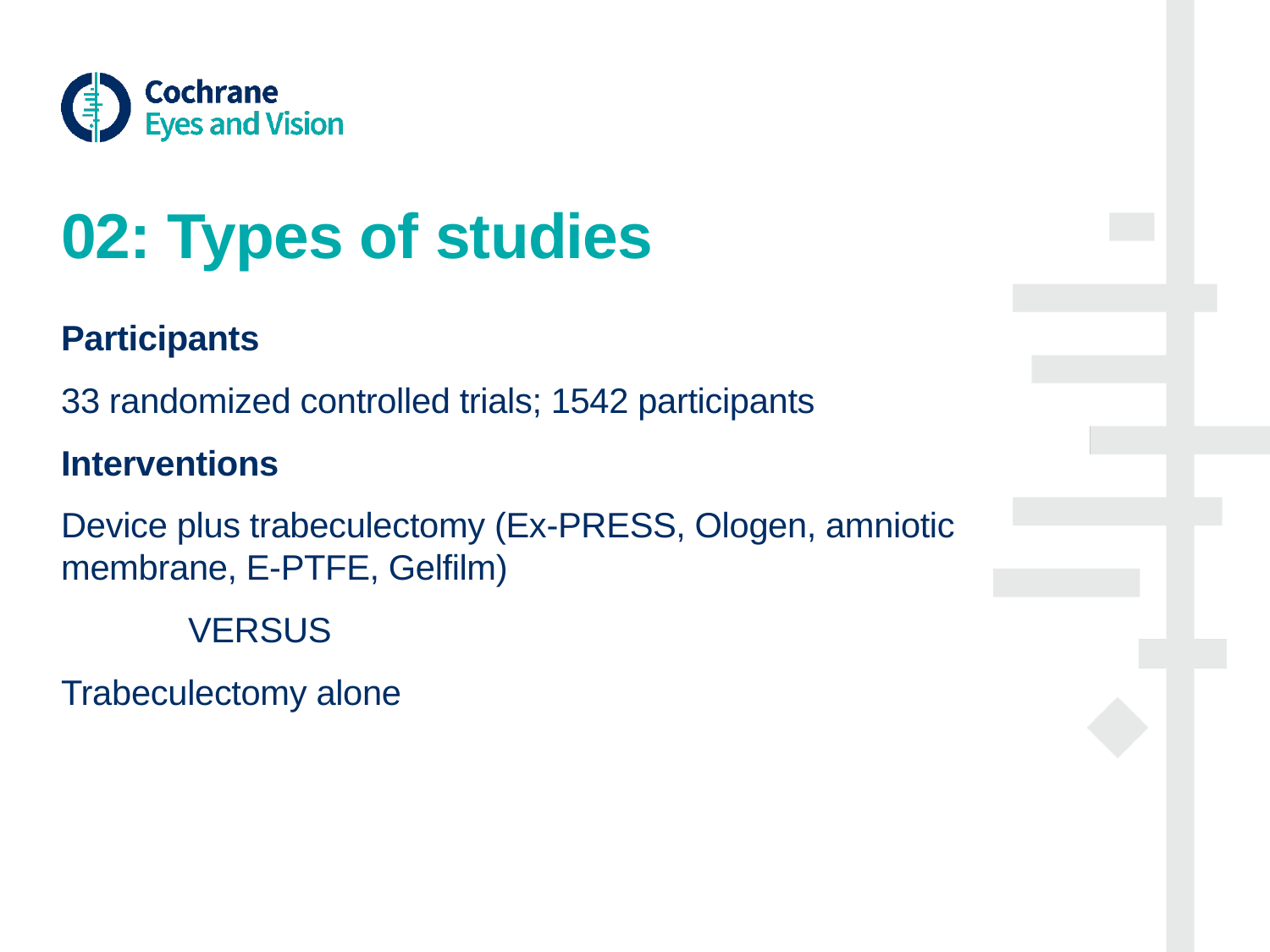

# 02: Types of studies
Participants
33 randomized controlled trials; 1542 participants
Interventions
Device plus trabeculectomy (Ex-PRESS, Ologen, amniotic membrane, E-PTFE, Gelfilm)
	VERSUS
Trabeculectomy alone